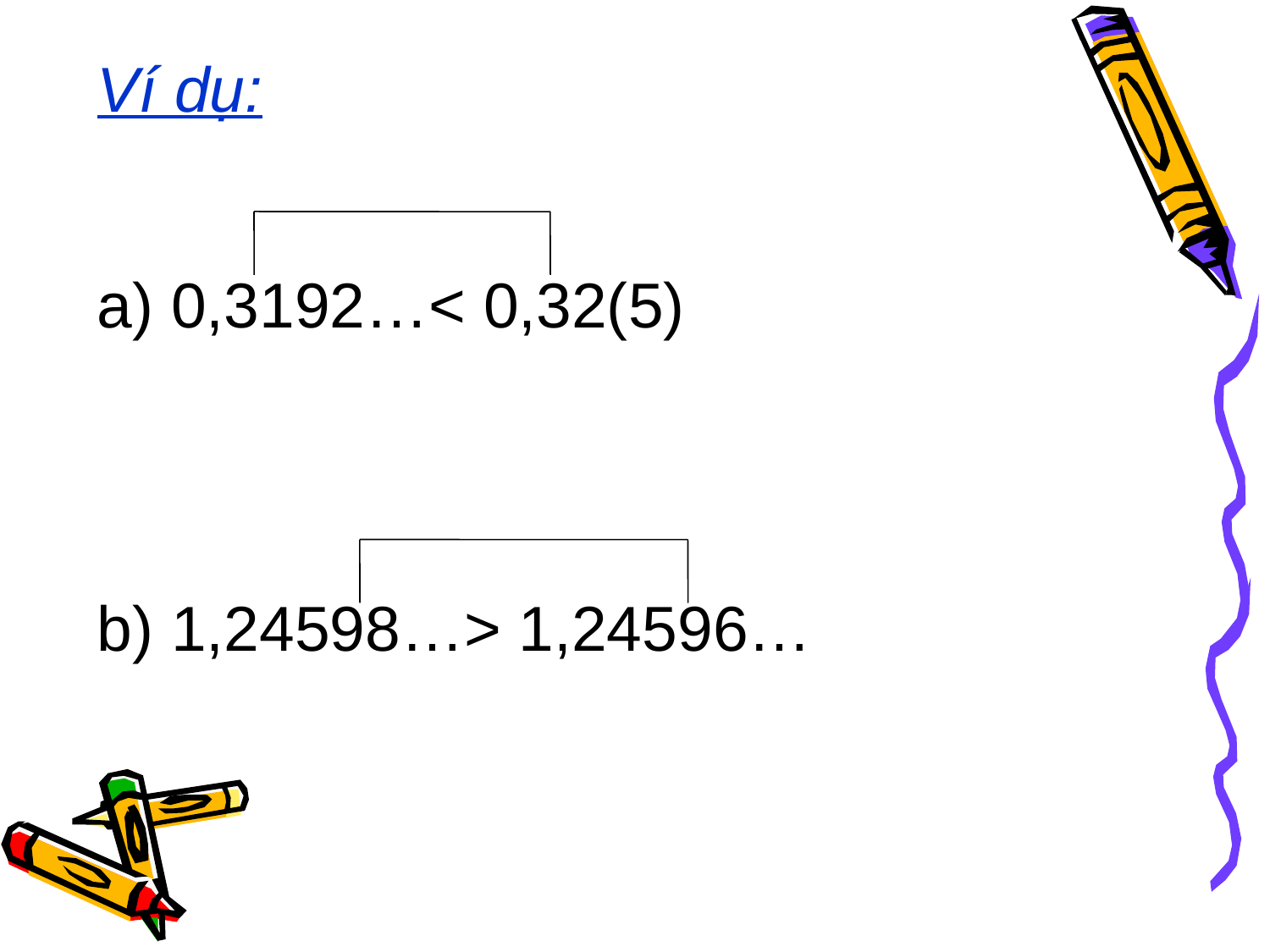

Ví dụ:

a) 0,3192…< 0,32(5)

b) 1,24598…> 1,24596…